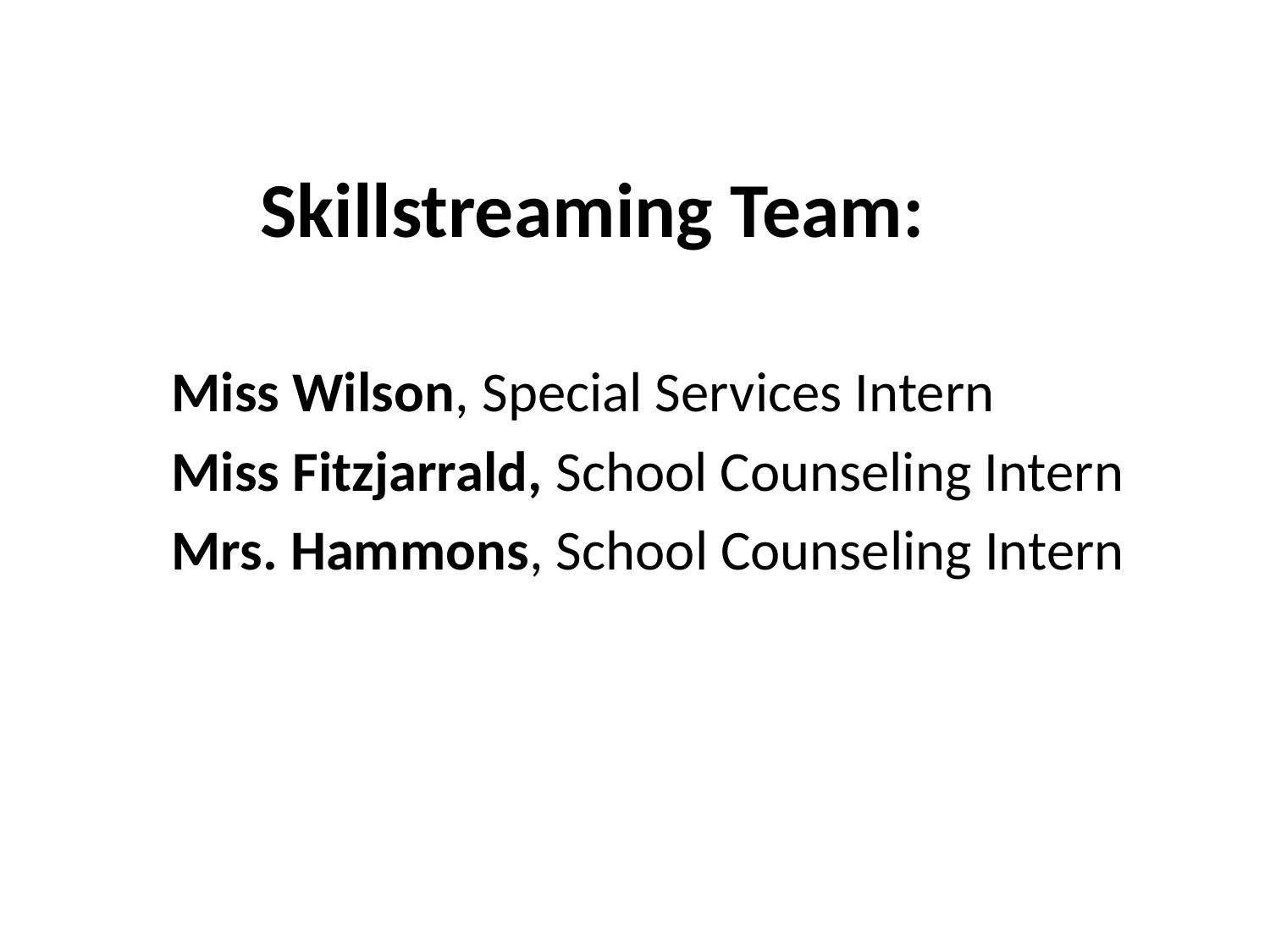

# Skillstreaming Team:
	Miss Wilson, Special Services Intern
	Miss Fitzjarrald, School Counseling Intern
	Mrs. Hammons, School Counseling Intern